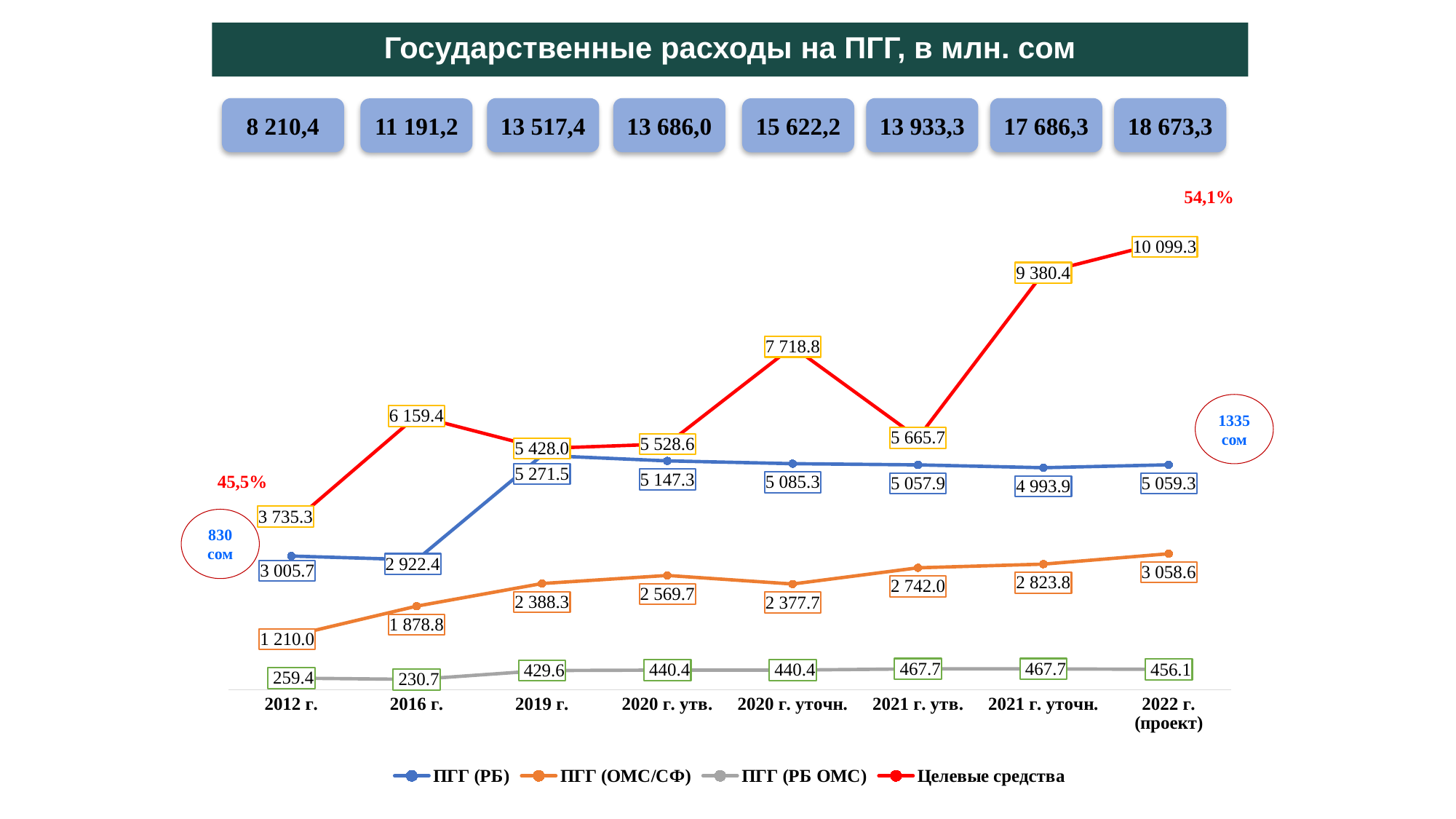

Государственные расходы на ПГГ, в млн. сом
13 686,0
13 517,4
13 933,3
17 686,3
8 210,4
18 673,3
15 622,2
11 191,2

### Chart

| Category | ПГГ (РБ) | ПГГ (ОМС/СФ) | ПГГ (РБ ОМС) | Целевые средства |
|---|---|---|---|---|
| 2012 г. | 3005.7028 | 1209.97 | 259.4 | 3735.3379 |
| 2016 г. | 2922.364 | 1878.780454 | 230.7 | 6159.4006 |
| 2019 г. | 5271.5014 | 2388.2853 | 429.6 | 5428.036 |
| 2020 г. утв. | 5147.324 | 2569.6554 | 440.4 | 5528.5925 |
| 2020 г. уточн. | 5085.324 | 2377.7 | 440.4 | 7718.7888 |
| 2021 г. утв. | 5057.924 | 2742.0 | 467.7 | 5665.692499999999 |
| 2021 г. уточн. | 4993.9133 | 2823.8 | 467.7 | 9380.382099999999 |
| 2022 г. (проект) | 5059.324 | 3058.6 | 456.1 | 10099.2925 |
54,1%
1335
сом
45,5%
830
сом